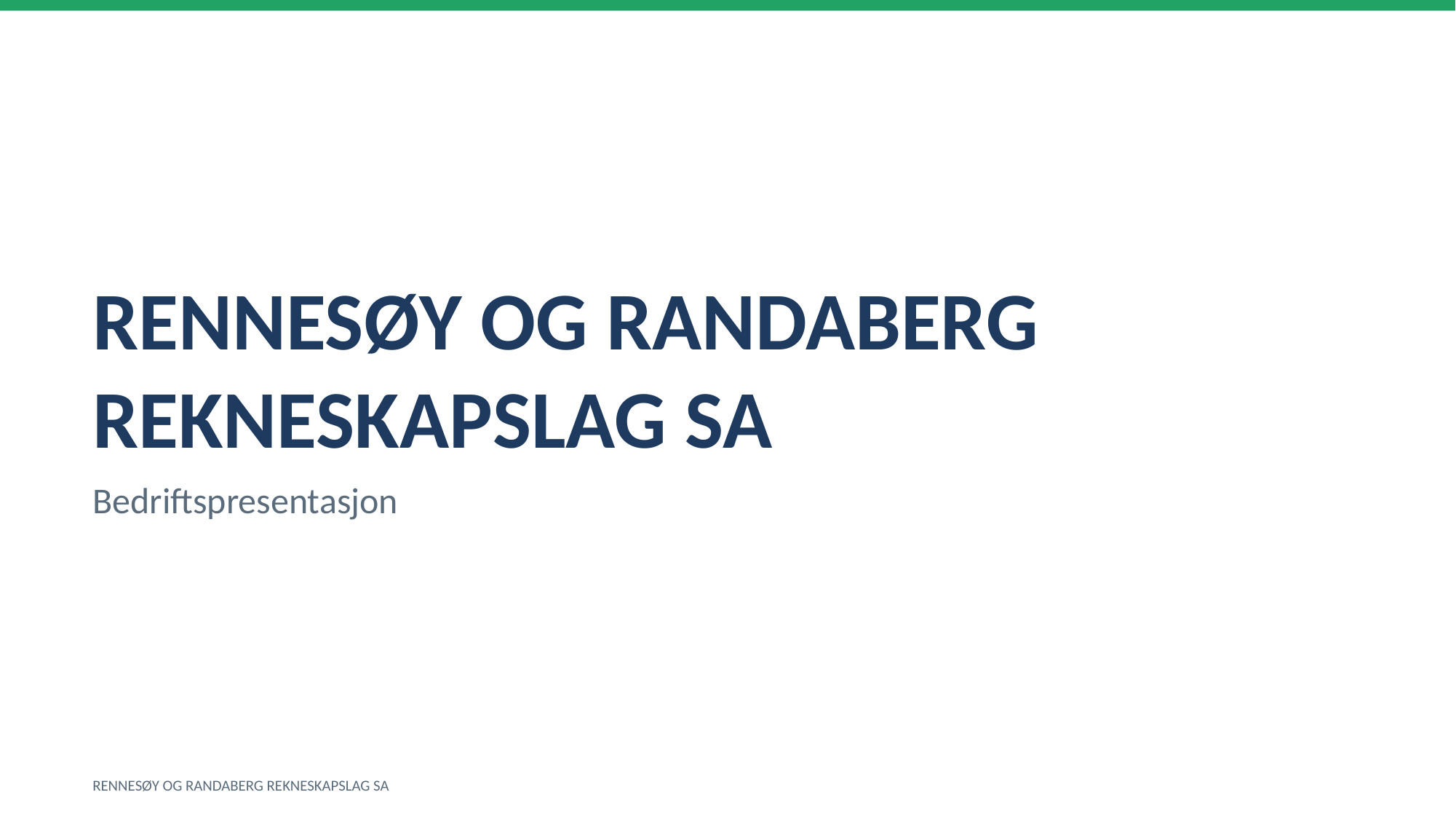

RENNESØY OG RANDABERG REKNESKAPSLAG SA
Bedriftspresentasjon
RENNESØY OG RANDABERG REKNESKAPSLAG SA